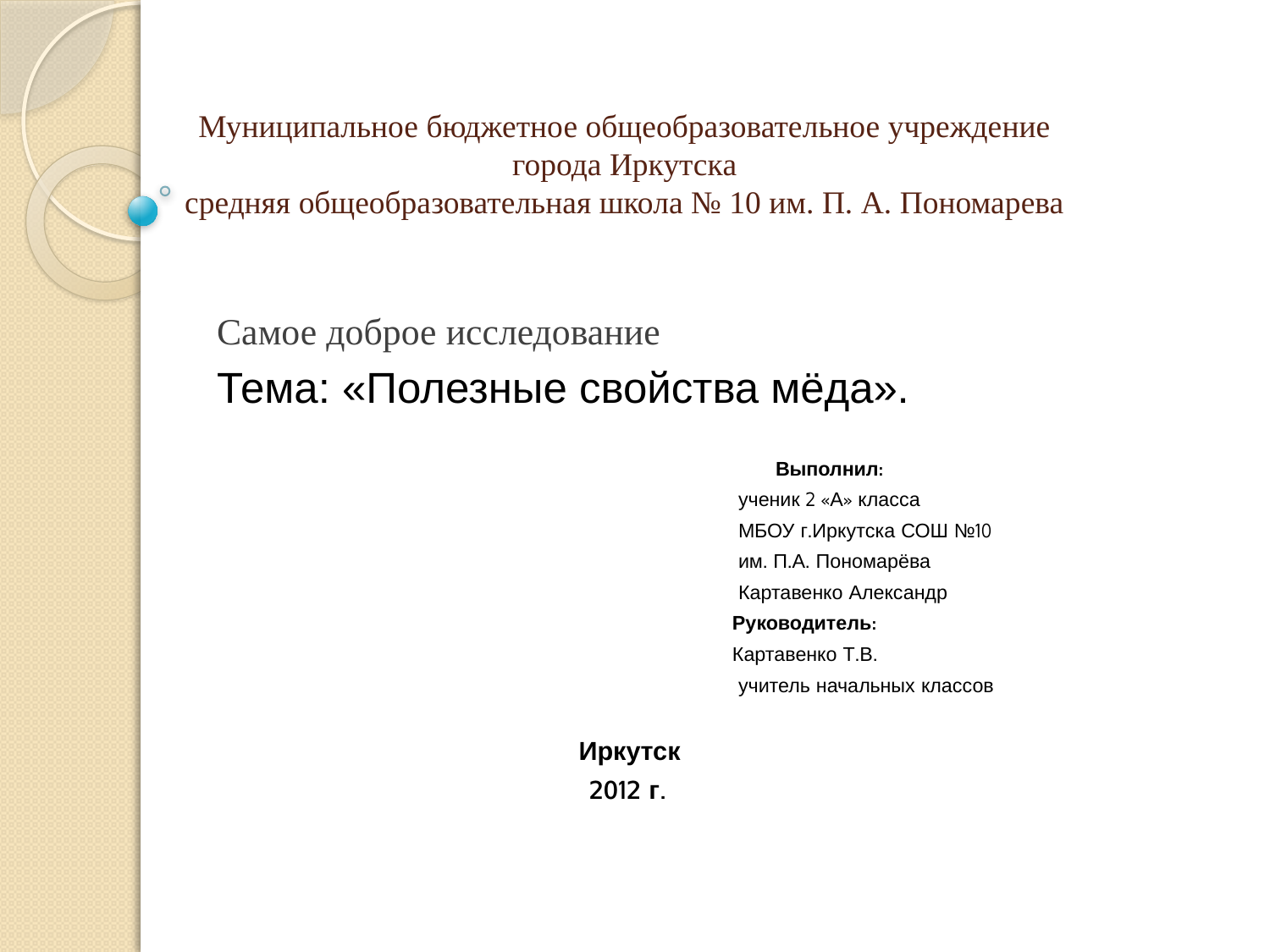

# Муниципальное бюджетное общеобразовательное учреждение города Иркутска средняя общеобразовательная школа № 10 им. П. А. Пономарева

Самое доброе исследование
Тема: «Полезные свойства мёда».

                                                                                        Выполнил:
                                                                                        ученик 2 «А» класса
                                                                                        МБОУ г.Иркутска СОШ №10
                                                                                        им. П.А. Пономарёва
                                                                                        Картавенко Александр
                                                                                       Руководитель:
                                                                                       Картавенко Т.В.
                                                                                        учитель начальных классов

                                                         Иркутск
                                            2012 г.